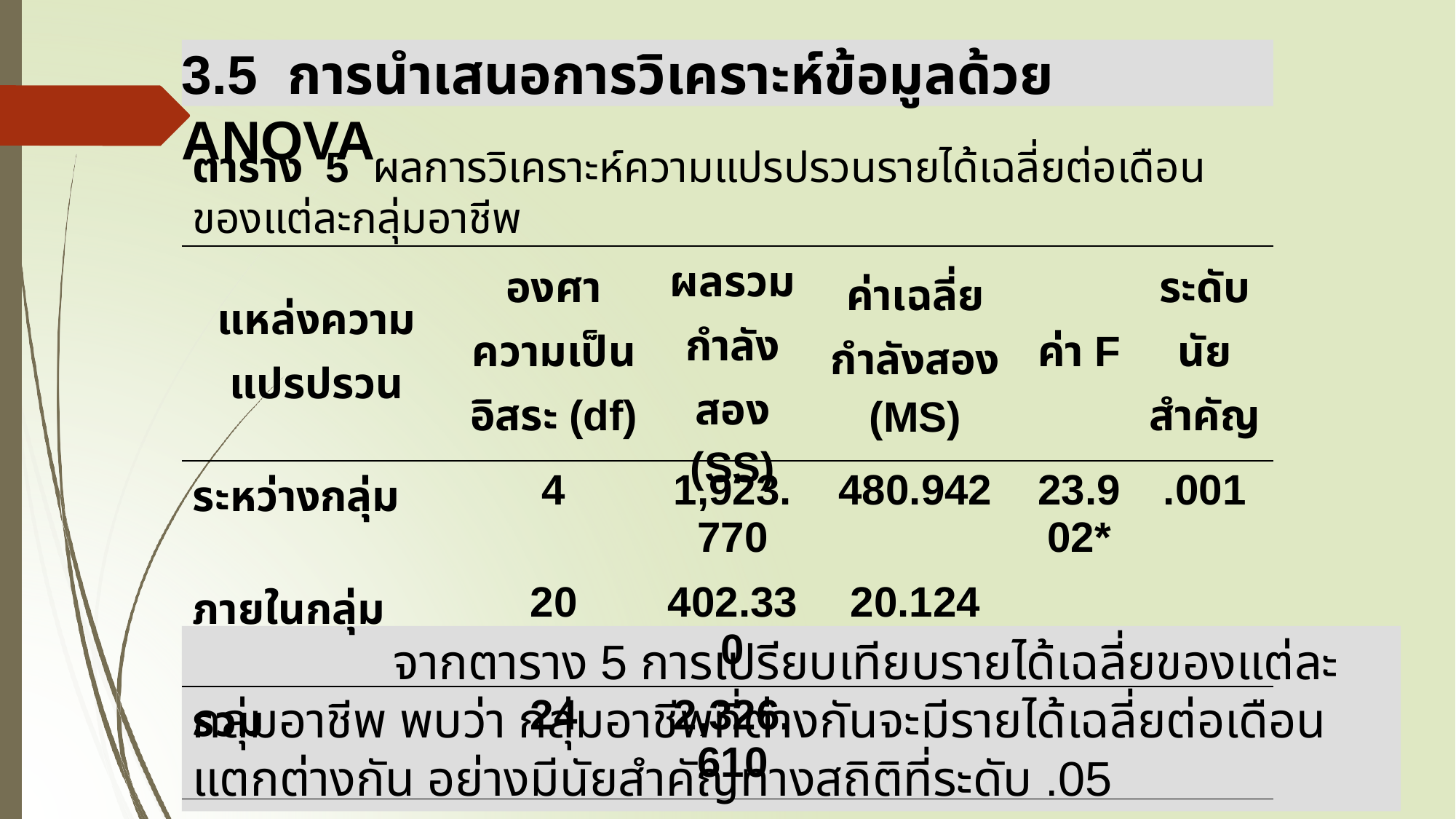

3.5  การนำเสนอการวิเคราะห์ข้อมูลด้วย  ANOVA
ตาราง  5  ผลการวิเคราะห์ความแปรปรวนรายได้เฉลี่ยต่อเดือนของแต่ละกลุ่มอาชีพ
| แหล่งความแปรปรวน | องศาความเป็นอิสระ (df) | ผลรวมกำลังสอง (SS) | ค่าเฉลี่ยกำลังสอง (MS) | ค่า F | ระดับนัยสำคัญ |
| --- | --- | --- | --- | --- | --- |
| ระหว่างกลุ่ม | 4 | 1,923.770 | 480.942 | 23.902\* | .001 |
| ภายในกลุ่ม | 20 | 402.330 | 20.124 |  |  |
| รวม | 24 | 2,326.610 |  |  |  |
                จากตาราง 5 การเปรียบเทียบรายได้เฉลี่ยของแต่ละกลุ่มอาชีพ พบว่า กลุ่มอาชีพที่ต่างกันจะมีรายได้เฉลี่ยต่อเดือนแตกต่างกัน อย่างมีนัยสำคัญทางสถิติที่ระดับ .05